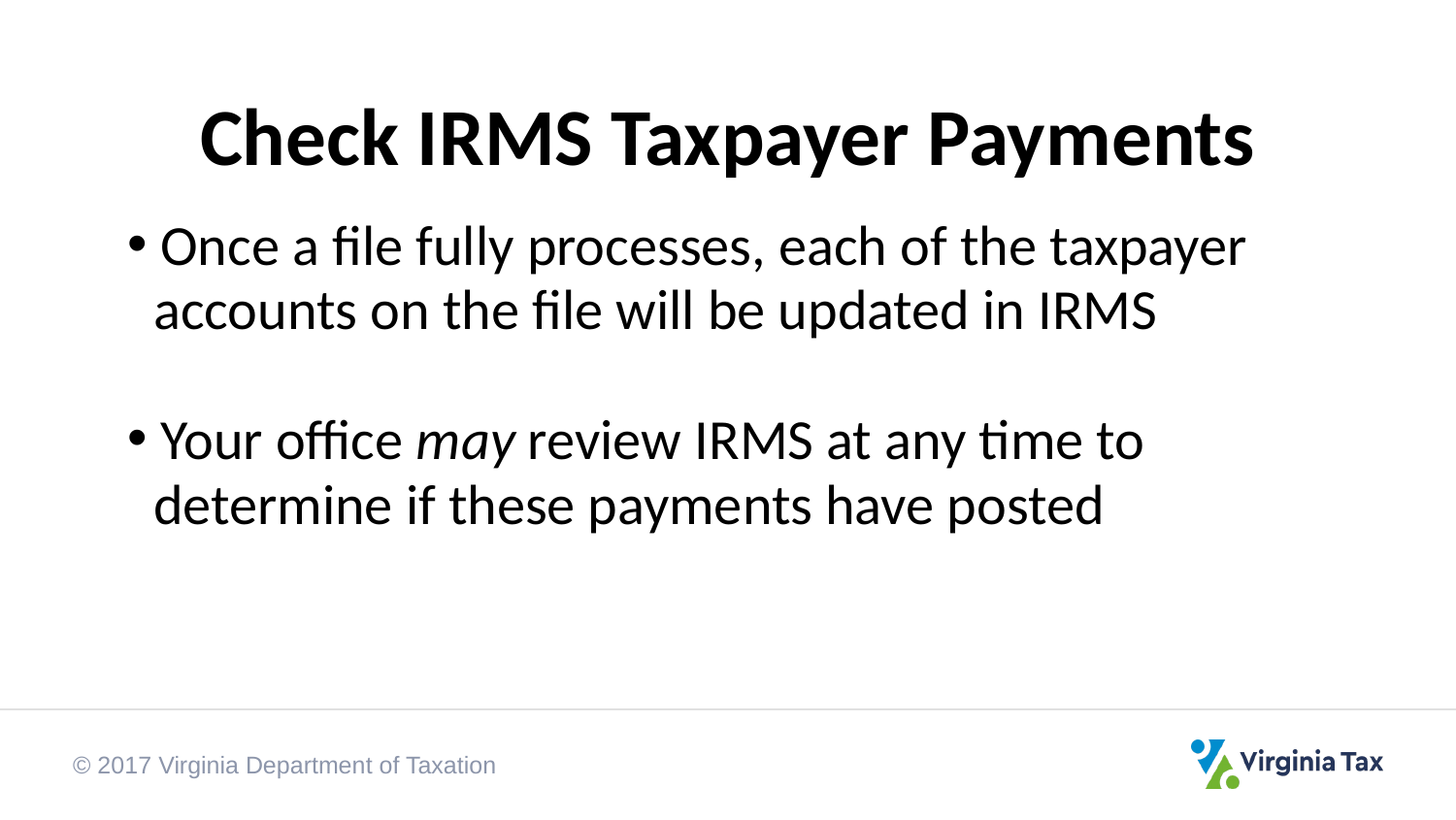

Check IRMS Taxpayer Payments
 Once a file fully processes, each of the taxpayer
  accounts on the file will be updated in IRMS

 Your office may review IRMS at any time to
  determine if these payments have posted

© 2017 Virginia Department of Taxation